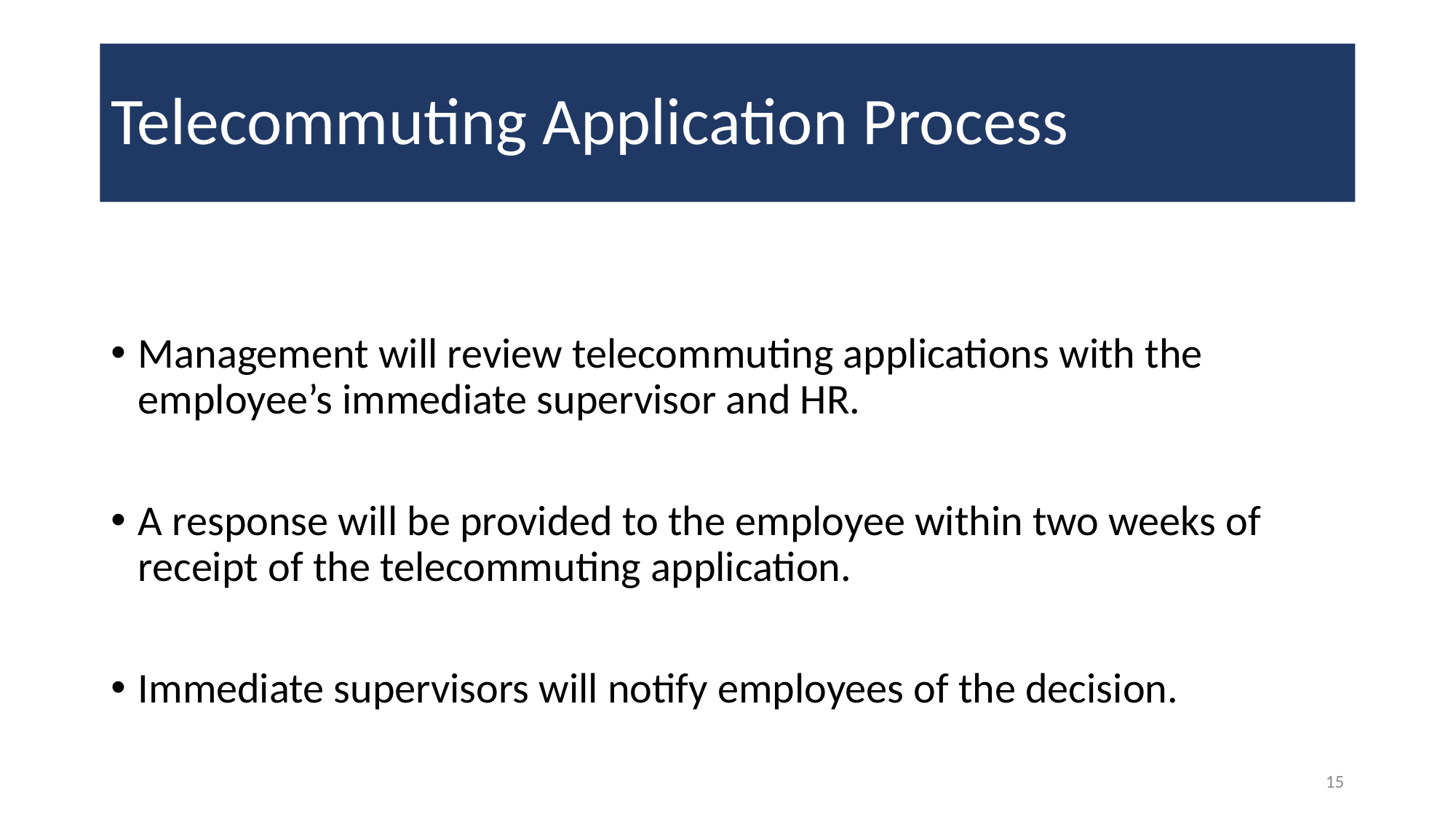

# Telecommuting Application Process

Management will review telecommuting applications with the employee’s immediate supervisor and HR.

A response will be provided to the employee within two weeks of receipt of the telecommuting application.

Immediate supervisors will notify employees of the decision.

15